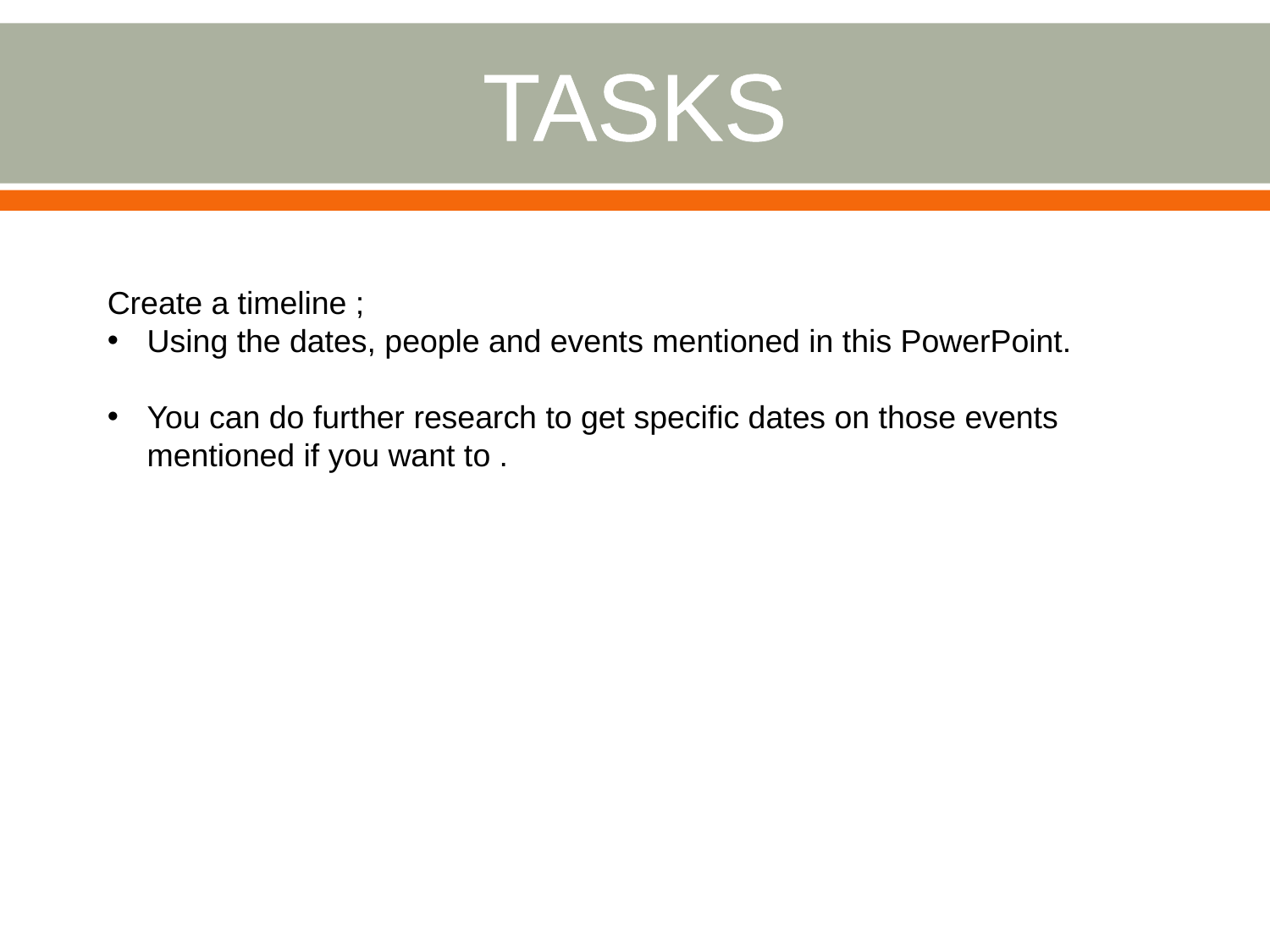

# TASKS
Create a timeline ;
Using the dates, people and events mentioned in this PowerPoint.

You can do further research to get specific dates on those events mentioned if you want to .